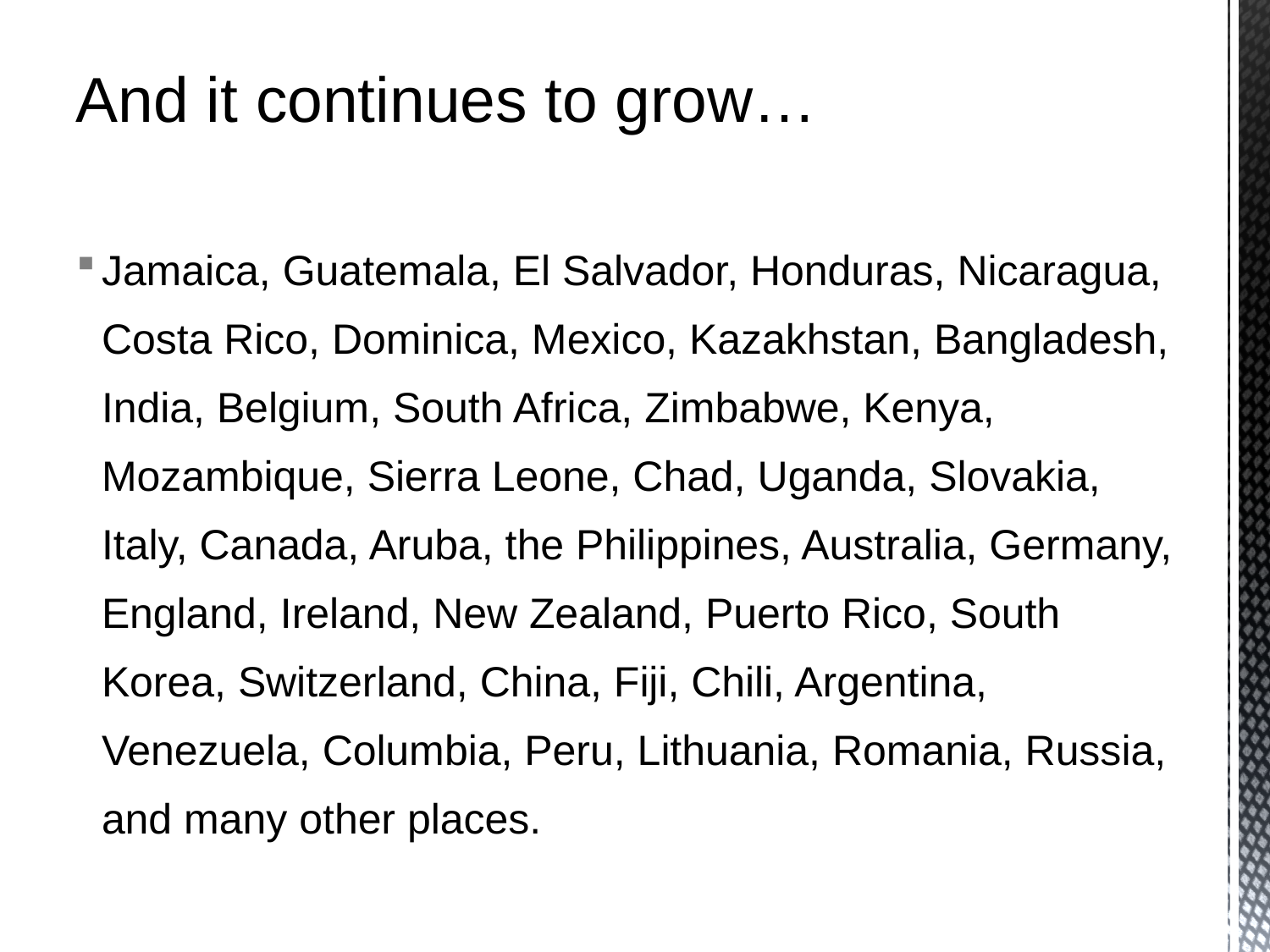

And it continues to grow…
Jamaica, Guatemala, El Salvador, Honduras, Nicaragua, Costa Rico, Dominica, Mexico, Kazakhstan, Bangladesh, India, Belgium, South Africa, Zimbabwe, Kenya, Mozambique, Sierra Leone, Chad, Uganda, Slovakia, Italy, Canada, Aruba, the Philippines, Australia, Germany, England, Ireland, New Zealand, Puerto Rico, South Korea, Switzerland, China, Fiji, Chili, Argentina, Venezuela, Columbia, Peru, Lithuania, Romania, Russia, and many other places.